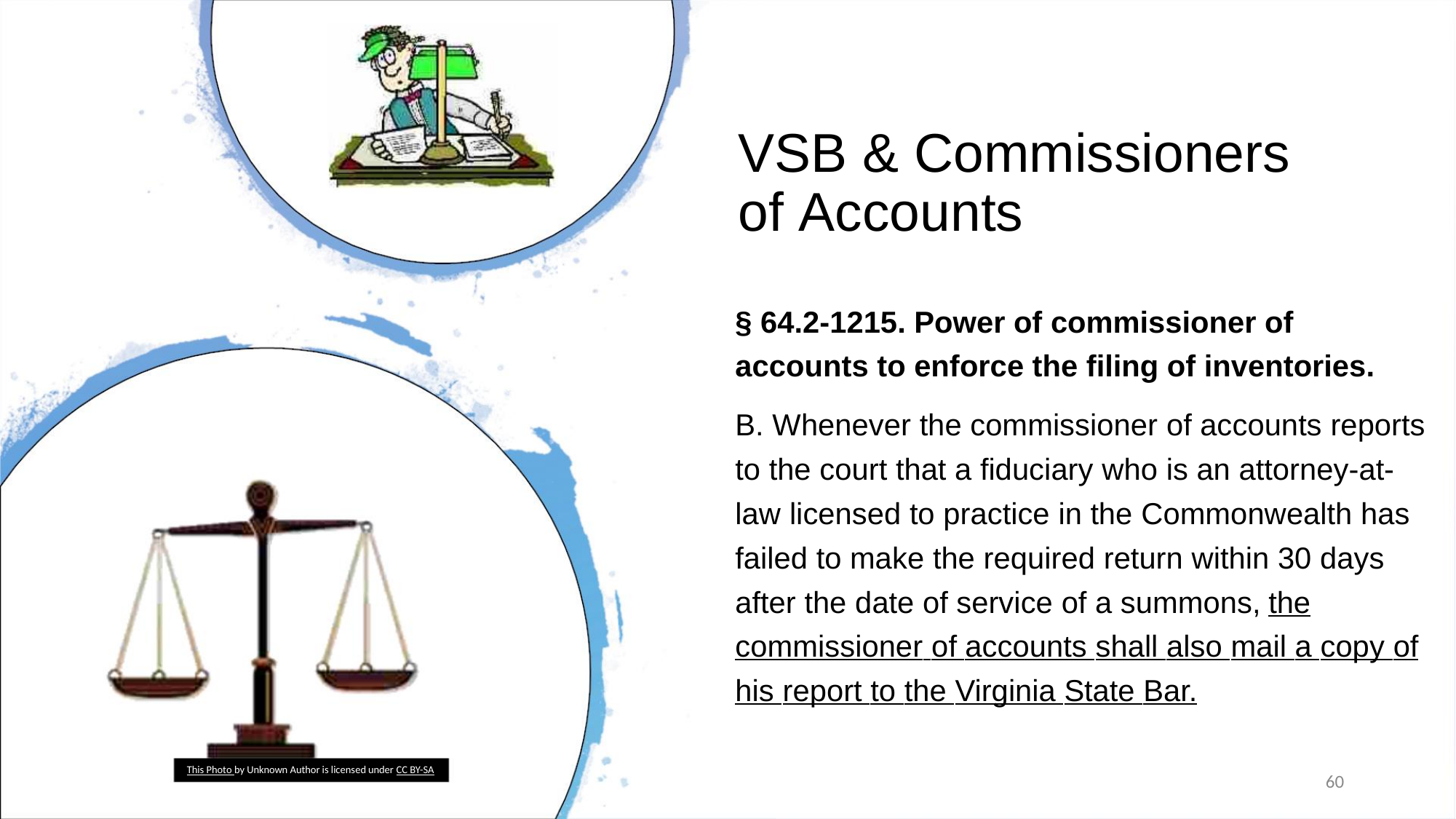

VSB & Commissioners
of Accounts
§ 64.2-1215. Power of commissioner of
accounts to enforce the filing of inventories.
B. Whenever the commissioner of accounts reports
to the court that a fiduciary who is an attorney-at-
law licensed to practice in the Commonwealth has
failed to make the required return within 30 days
after the date of service of a summons, the
commissioner of accounts shall also mail a copy of
his report to the Virginia State Bar.
This Photo by Unknown Author is licensed under CC BY-SA
60